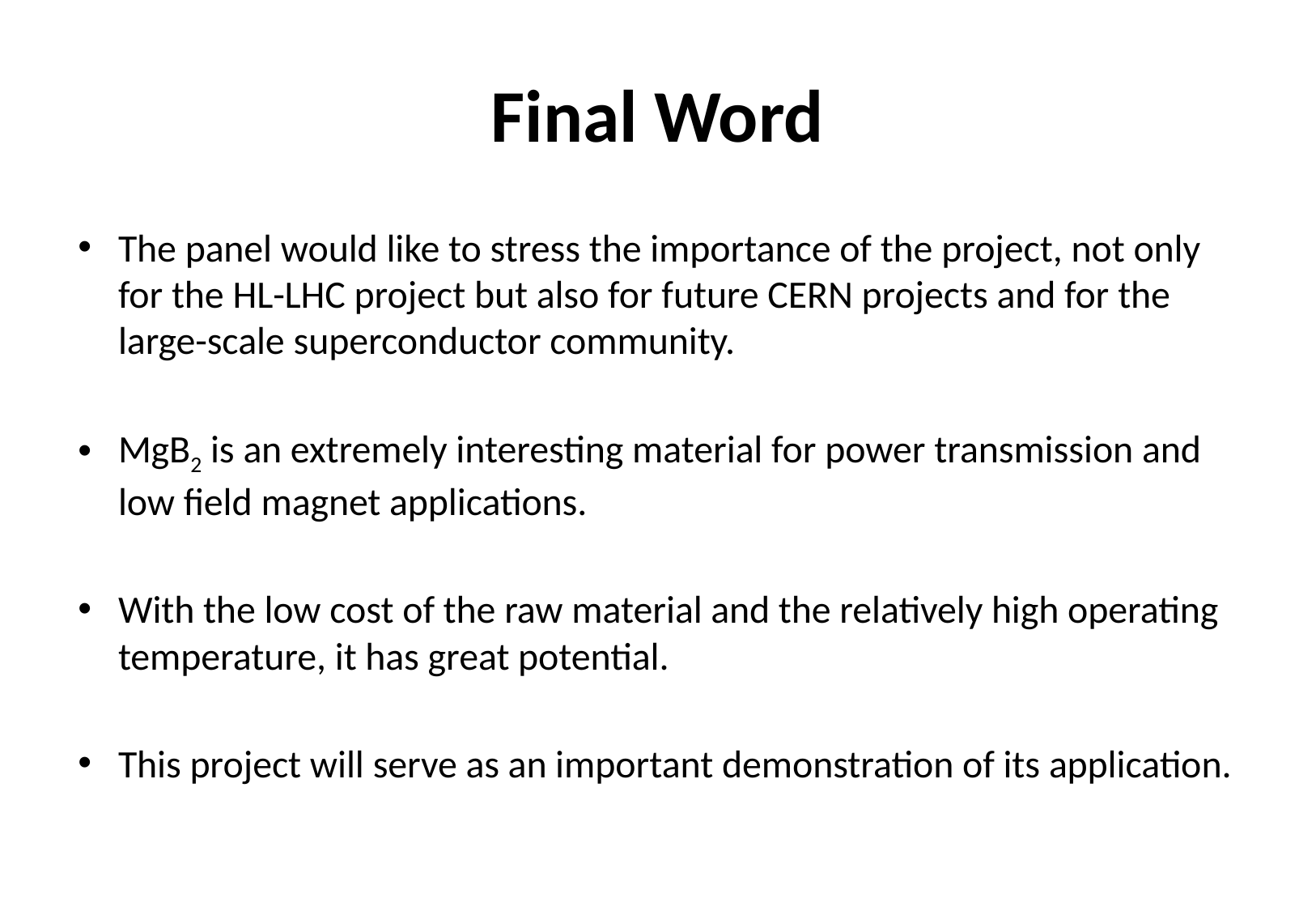

# Final Word
The panel would like to stress the importance of the project, not only for the HL-LHC project but also for future CERN projects and for the large-scale superconductor community.

MgB2 is an extremely interesting material for power transmission and low field magnet applications.

With the low cost of the raw material and the relatively high operating temperature, it has great potential.

This project will serve as an important demonstration of its application.